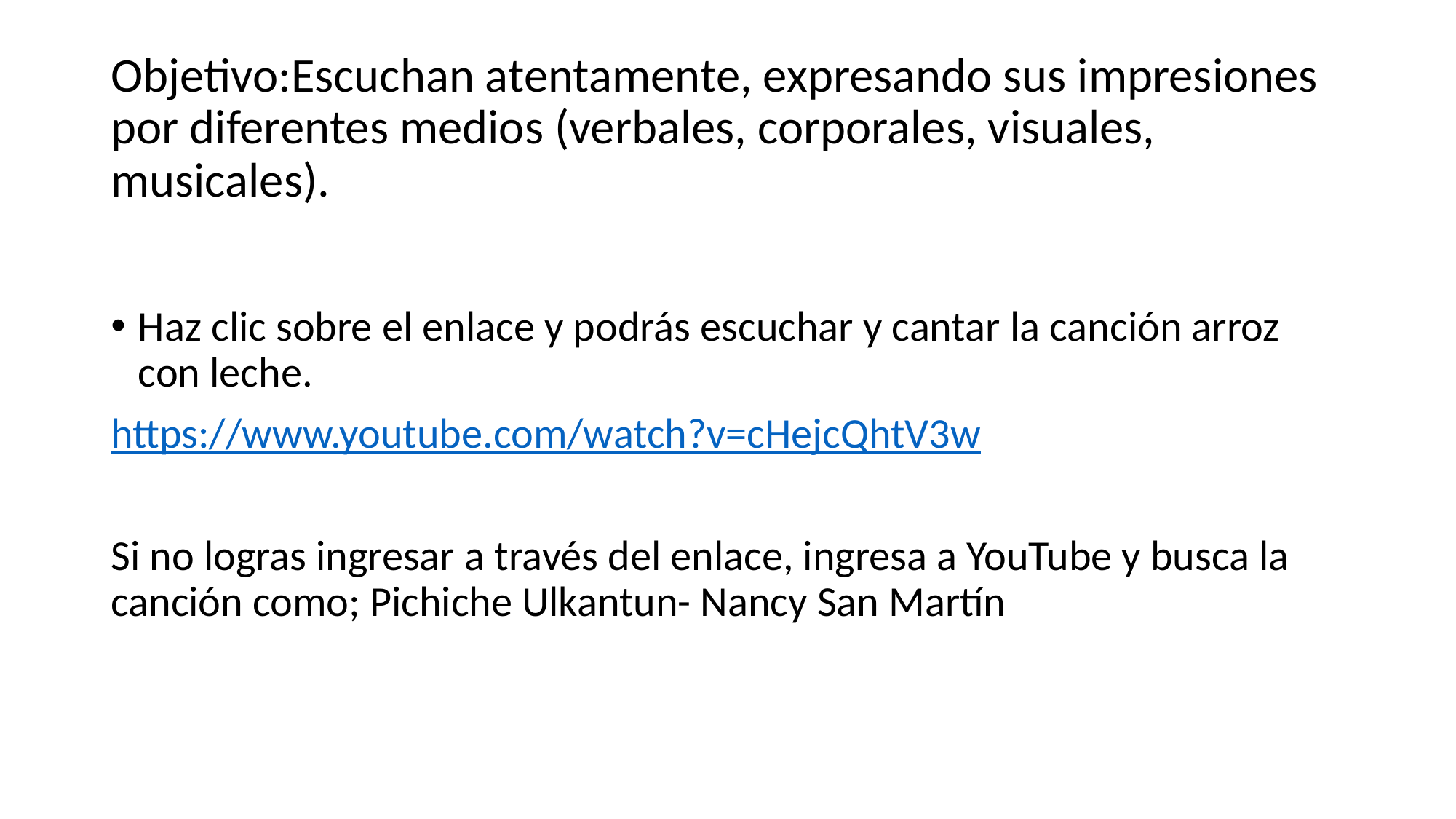

# Objetivo:Escuchan atentamente, expresando sus impresiones por diferentes medios (verbales, corporales, visuales, musicales).
Haz clic sobre el enlace y podrás escuchar y cantar la canción arroz con leche.
https://www.youtube.com/watch?v=cHejcQhtV3w

Si no logras ingresar a través del enlace, ingresa a YouTube y busca la canción como; Pichiche Ulkantun- Nancy San Martín